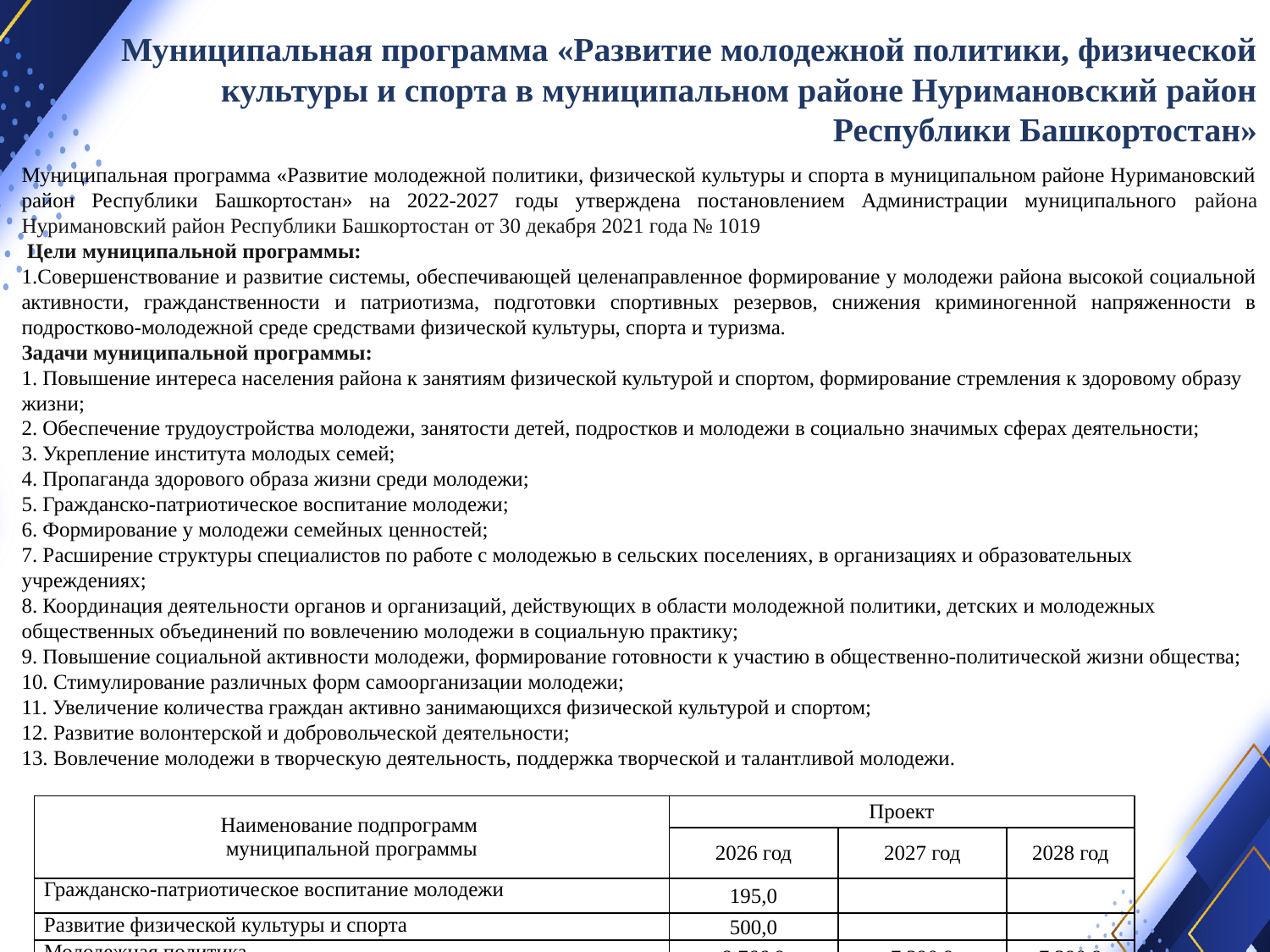

Муниципальная программа «Развитие молодежной политики, физической культуры и спорта в муниципальном районе Нуримановский район Республики Башкортостан»
Муниципальная программа «Развитие молодежной политики, физической культуры и спорта в муниципальном районе Нуримановский район Республики Башкортостан» на 2022-2027 годы утверждена постановлением Администрации муниципального района Нуримановский район Республики Башкортостан от 30 декабря 2021 года № 1019
 Цели муниципальной программы:
1.Совершенствование и развитие системы, обеспечивающей целенаправленное формирование у молодежи района высокой социальной активности, гражданственности и патриотизма, подготовки спортивных резервов, снижения криминогенной напряженности в подростково-молодежной среде средствами физической культуры, спорта и туризма.
Задачи муниципальной программы:
1. Повышение интереса населения района к занятиям физической культурой и спортом, формирование стремления к здоровому образу жизни;
2. Обеспечение трудоустройства молодежи, занятости детей, подростков и молодежи в социально значимых сферах деятельности;
3. Укрепление института молодых семей;
4. Пропаганда здорового образа жизни среди молодежи;
5. Гражданско-патриотическое воспитание молодежи;
6. Формирование у молодежи семейных ценностей;
7. Расширение структуры специалистов по работе с молодежью в сельских поселениях, в организациях и образовательных учреждениях;
8. Координация деятельности органов и организаций, действующих в области молодежной политики, детских и молодежных общественных объединений по вовлечению молодежи в социальную практику;
9. Повышение социальной активности молодежи, формирование готовности к участию в общественно-политической жизни общества;
10. Стимулирование различных форм самоорганизации молодежи;
11. Увеличение количества граждан активно занимающихся физической культурой и спортом;
12. Развитие волонтерской и добровольческой деятельности;
13. Вовлечение молодежи в творческую деятельность, поддержка творческой и талантливой молодежи.
| Наименование подпрограмм муниципальной программы | Проект |  |  |
| --- | --- | --- | --- |
|  | 2026 год | 2027 год | 2028 год |
| Гражданско-патриотическое воспитание молодежи | 195,0 |  |  |
| Развитие физической культуры и спорта | 500,0 |  |  |
| Молодежная политика | 8 766,9 | 7 390,9 | 7 390,9 |